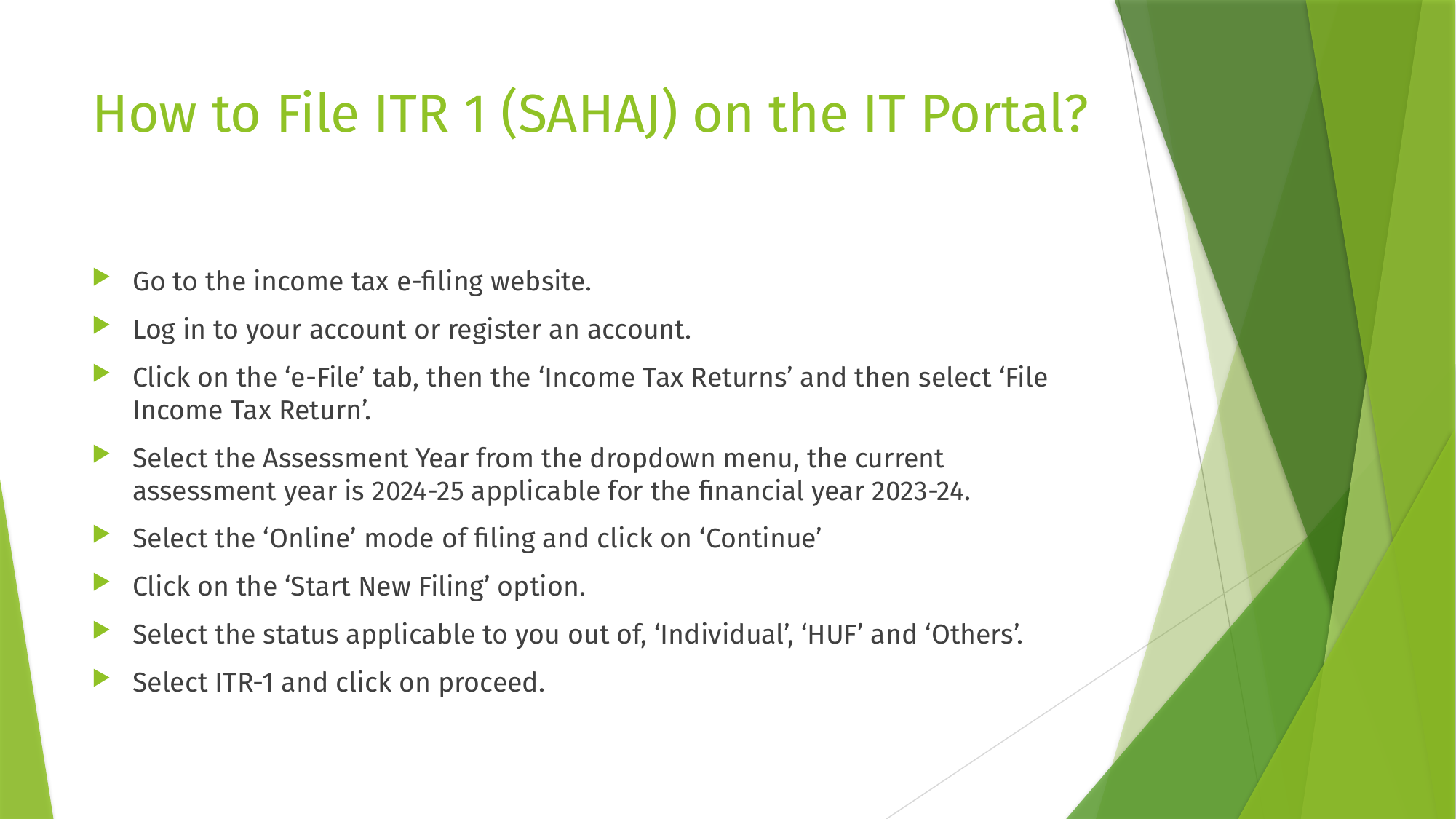

# How to File ITR 1 (SAHAJ) on the IT Portal?
Go to the income tax e-filing website.
Log in to your account or register an account.
Click on the ‘e-File’ tab, then the ‘Income Tax Returns’ and then select ‘File Income Tax Return’.
Select the Assessment Year from the dropdown menu, the current assessment year is 2024-25 applicable for the financial year 2023-24.
Select the ‘Online’ mode of filing and click on ‘Continue’
Click on the ‘Start New Filing’ option.
Select the status applicable to you out of, ‘Individual’, ‘HUF’ and ‘Others’.
Select ITR-1 and click on proceed.